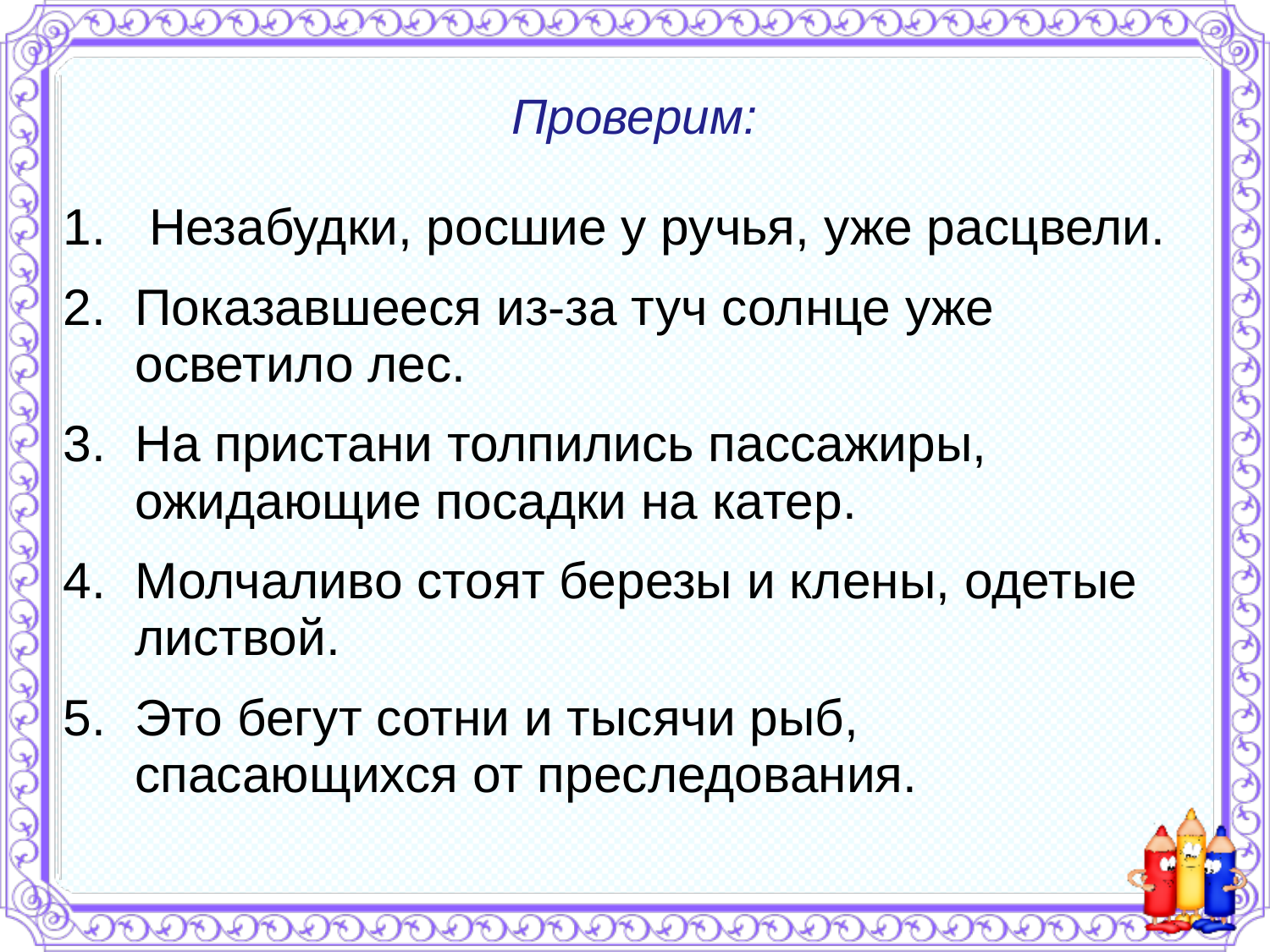

# Проверим:
 Незабудки, росшие у ручья, уже расцвели.
Показавшееся из-за туч солнце уже осветило лес.
На пристани толпились пассажиры, ожидающие посадки на катер.
Молчаливо стоят березы и клены, одетые листвой.
Это бегут сотни и тысячи рыб,  спасающихся от преследования.